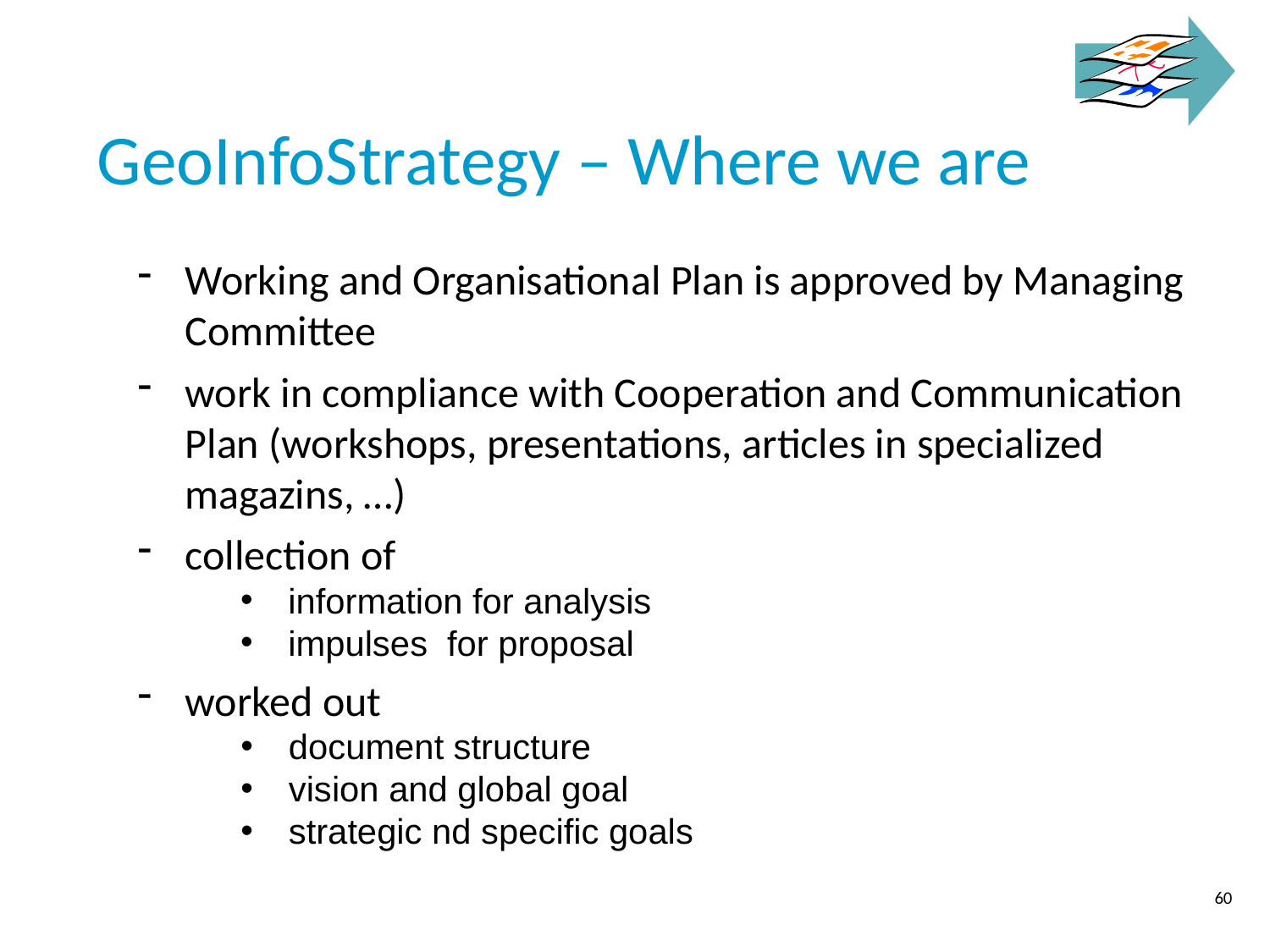

GeoInfoStrategy – Where we are
Working and Organisational Plan is approved by Managing Committee
work in compliance with Cooperation and Communication Plan (workshops, presentations, articles in specialized magazins, …)
collection of
information for analysis
impulses  for proposal
worked out
document structure
vision and global goal
strategic nd specific goals

60